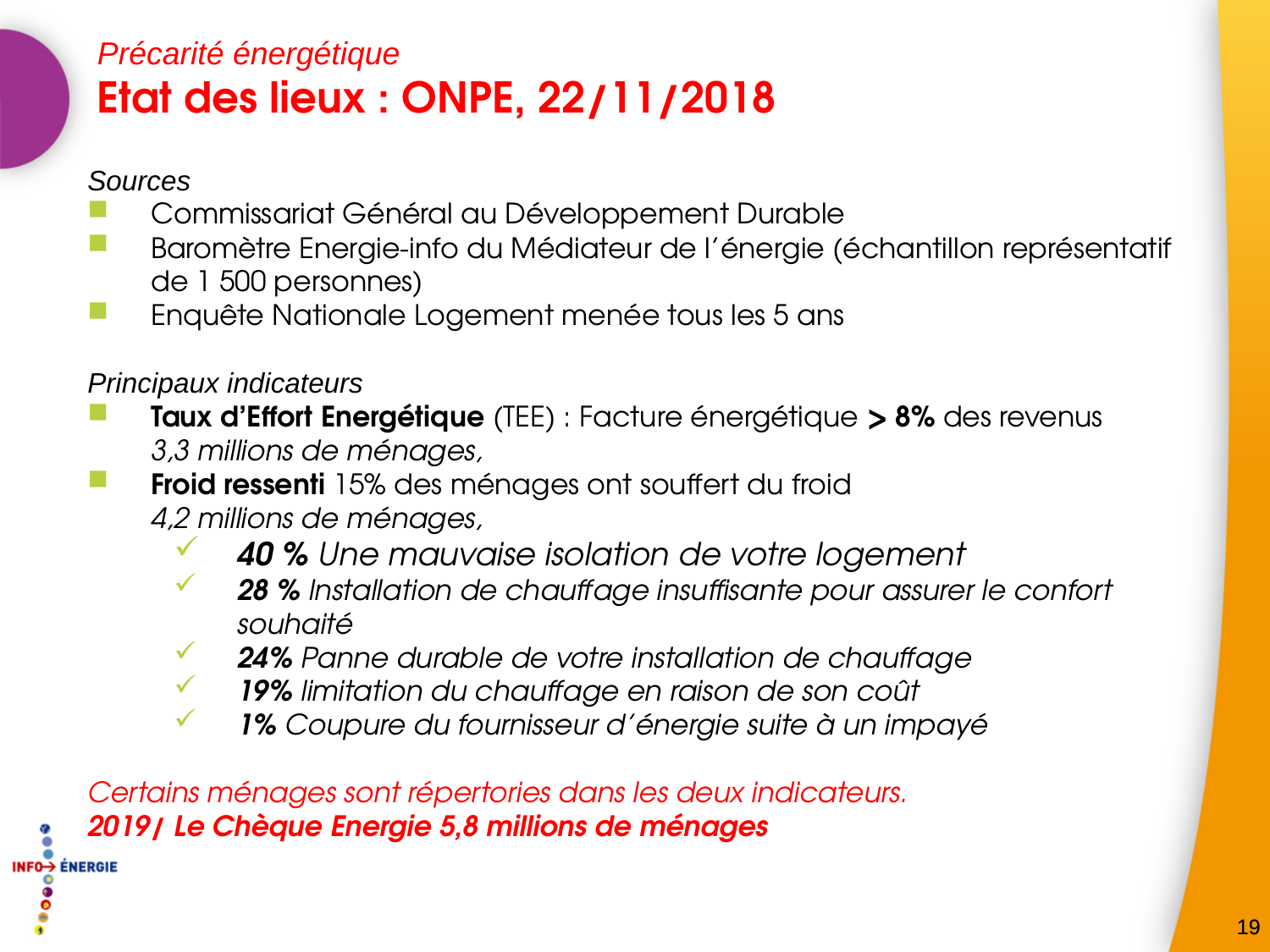

Précarité énergétique
Etat des lieux : ONPE, 22/11/2018
Sources
Commissariat Général au Développement Durable
Baromètre Energie-info du Médiateur de l’énergie (échantillon représentatif de 1 500 personnes)
Enquête Nationale Logement menée tous les 5 ans

Principaux indicateurs
Taux d’Effort Energétique (TEE) : Facture énergétique > 8% des revenus
3,3 millions de ménages,
Froid ressenti 15% des ménages ont souffert du froid
4,2 millions de ménages,
40 % Une mauvaise isolation de votre logement
28 % Installation de chauffage insuffisante pour assurer le confort souhaité
24% Panne durable de votre installation de chauffage
19% limitation du chauffage en raison de son coût
1% Coupure du fournisseur d’énergie suite à un impayé

Certains ménages sont répertories dans les deux indicateurs.
2019/ Le Chèque Energie 5,8 millions de ménages
19
19